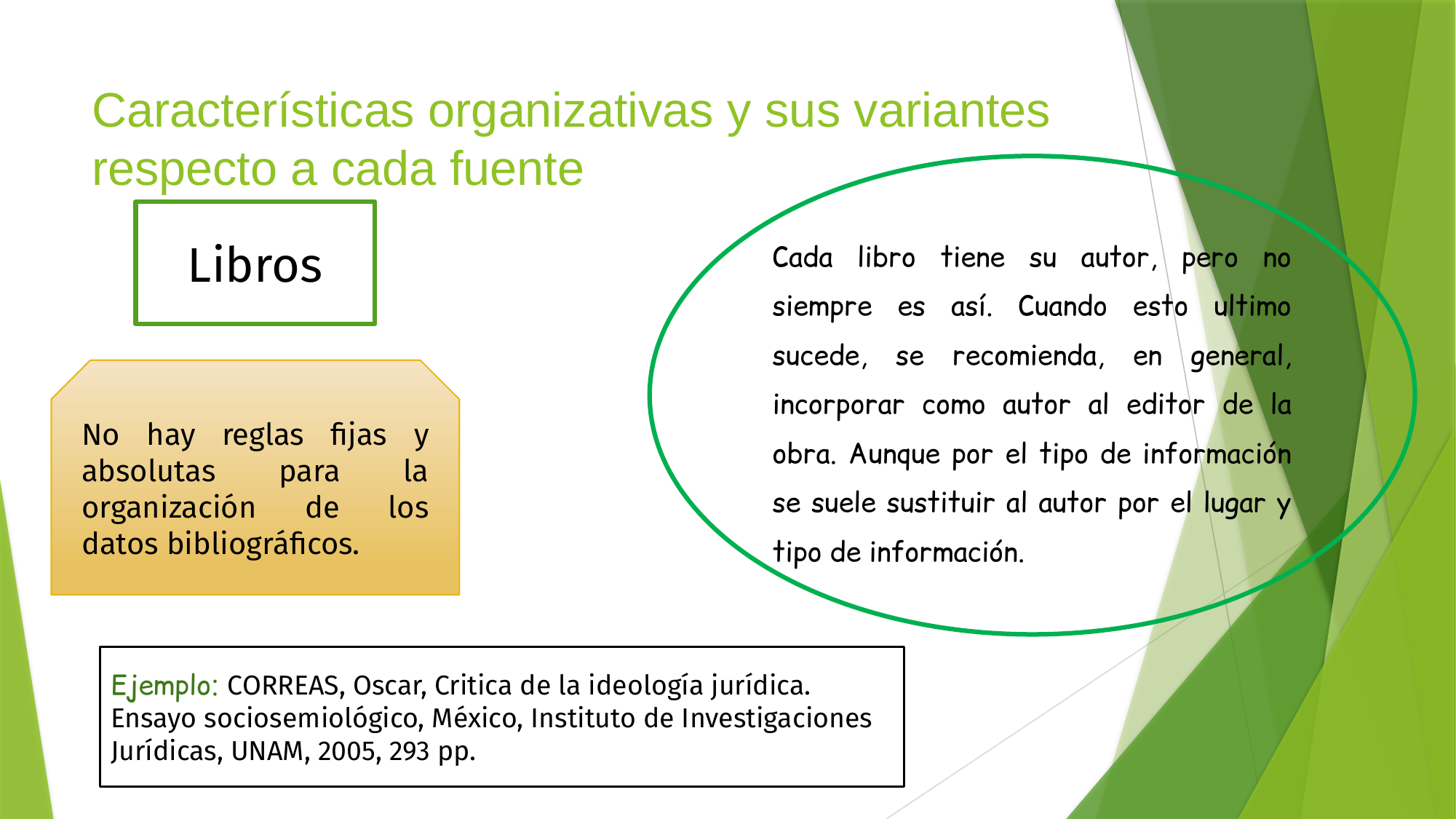

# Características organizativas y sus variantes respecto a cada fuente
Cada libro tiene su autor, pero no siempre es así. Cuando esto ultimo sucede, se recomienda, en general, incorporar como autor al editor de la obra. Aunque por el tipo de información se suele sustituir al autor por el lugar y tipo de información.
Libros
No hay reglas fijas y absolutas para la organización de los datos bibliográficos.
Ejemplo: CORREAS, Oscar, Critica de la ideología jurídica. Ensayo sociosemiológico, México, Instituto de Investigaciones Jurídicas, UNAM, 2005, 293 pp.